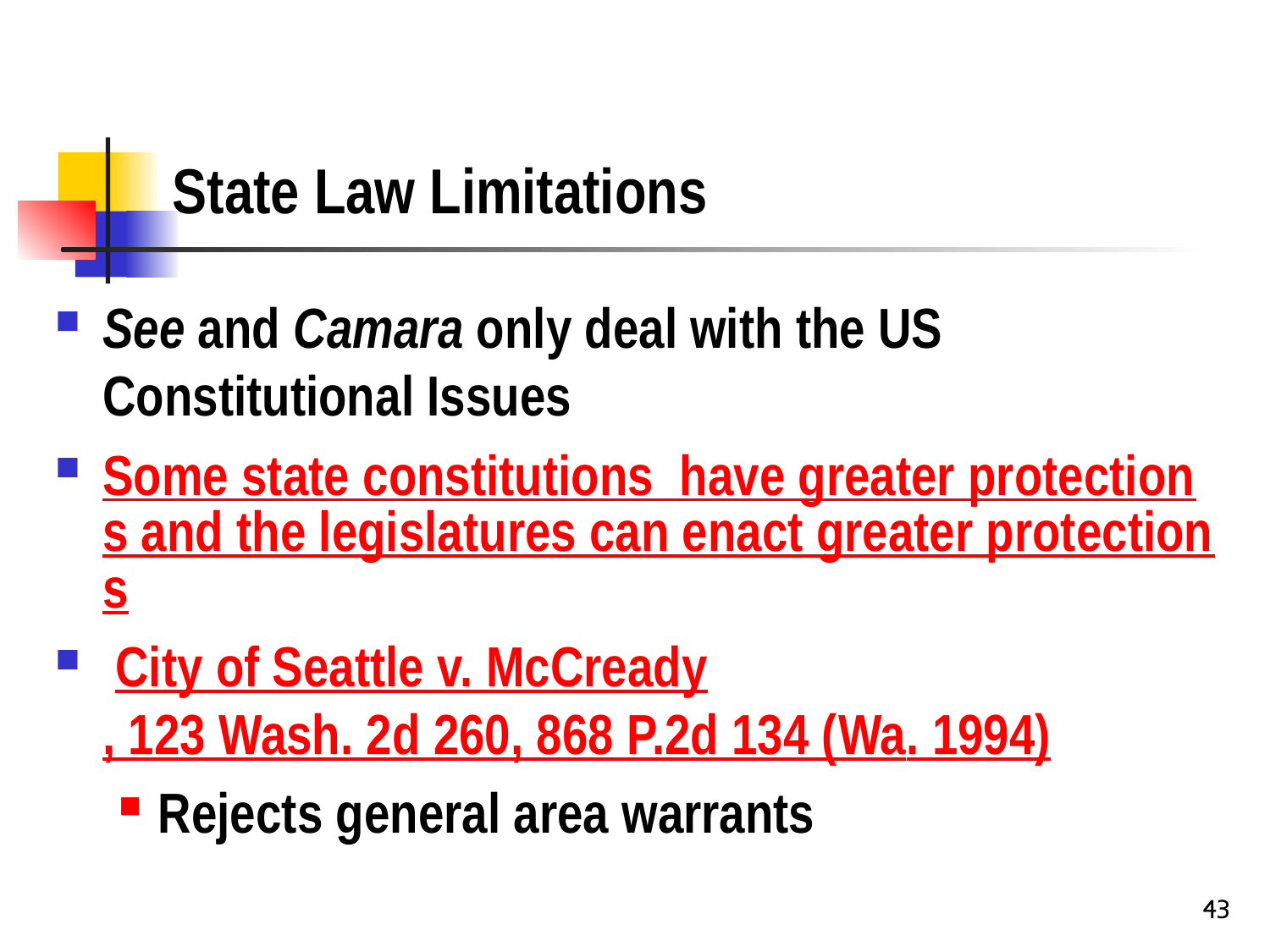

# State Law Limitations
See and Camara only deal with the US Constitutional Issues
Some state constitutions  have greater protections and the legislatures can enact greater protections
 City of Seattle v. McCready, 123 Wash. 2d 260, 868 P.2d 134 (Wa. 1994)
Rejects general area warrants
43